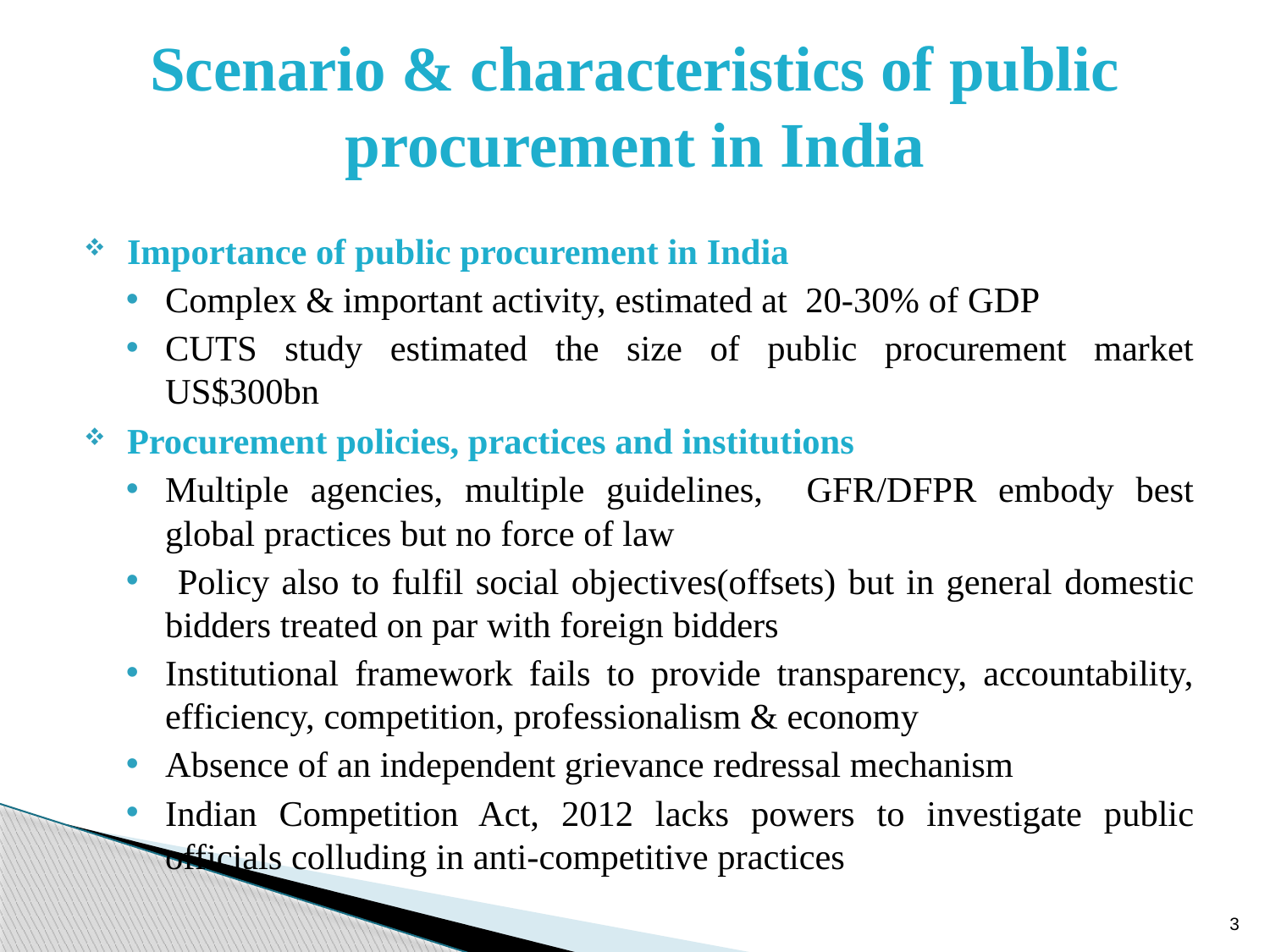

# Scenario & characteristics of public procurement in India
Importance of public procurement in India
Complex & important activity, estimated at  20-30% of GDP
CUTS study estimated the size of public procurement market US$300bn
Procurement policies, practices and institutions
Multiple agencies, multiple guidelines,  GFR/DFPR embody best global practices but no force of law
 Policy also to fulfil social objectives(offsets) but in general domestic bidders treated on par with foreign bidders
Institutional framework fails to provide transparency, accountability, efficiency, competition, professionalism & economy
Absence of an independent grievance redressal mechanism
Indian Competition Act, 2012 lacks powers to investigate public officials colluding in anti-competitive practices

3